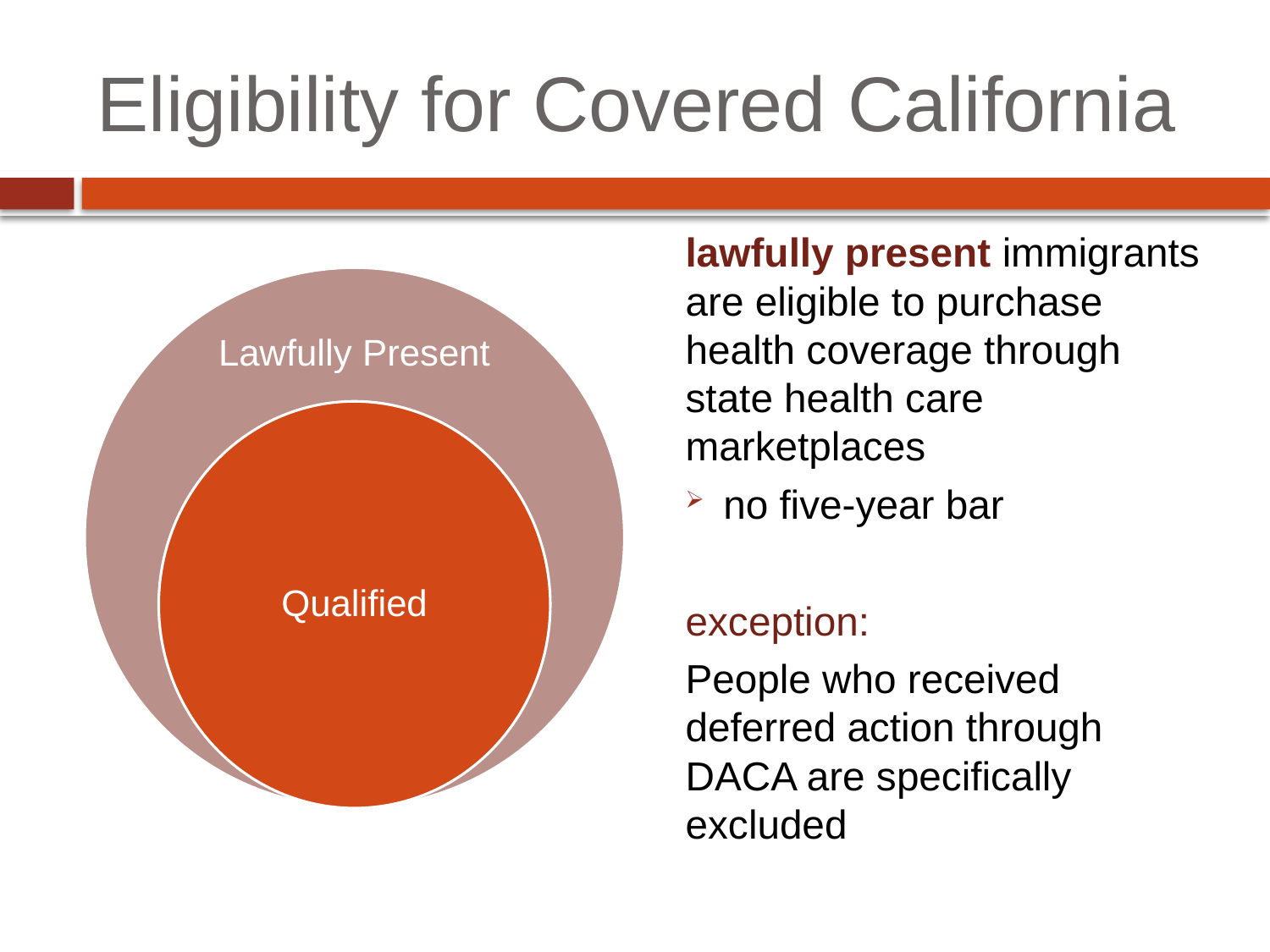

# Eligibility for Covered California
Lawfully Present
Qualified
lawfully present immigrants are eligible to purchase health coverage through state health care marketplaces
no five-year bar

exception:
People who received deferred action through DACA are specifically excluded